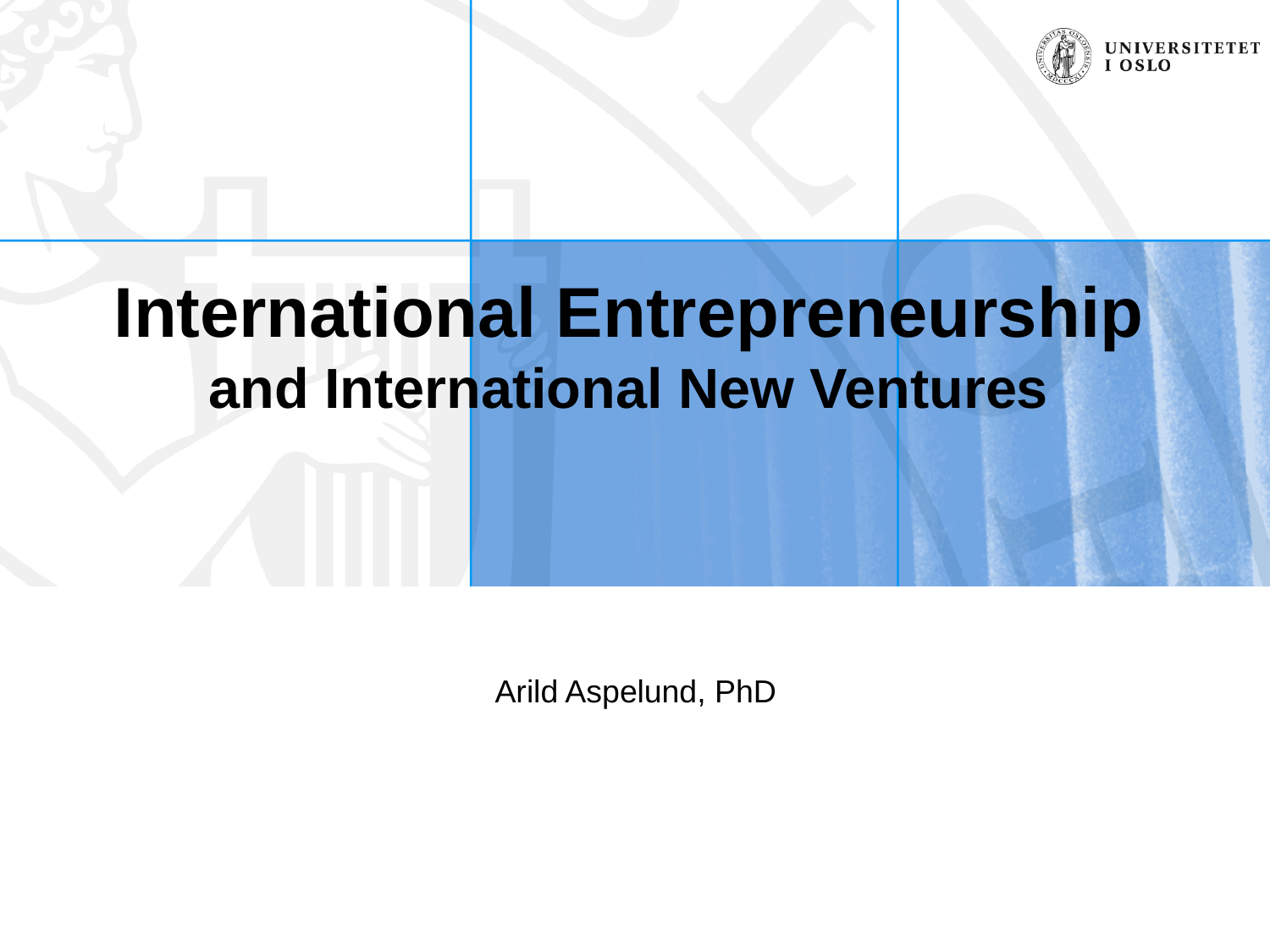

# International Entrepreneurship and International New Ventures
Arild Aspelund, PhD